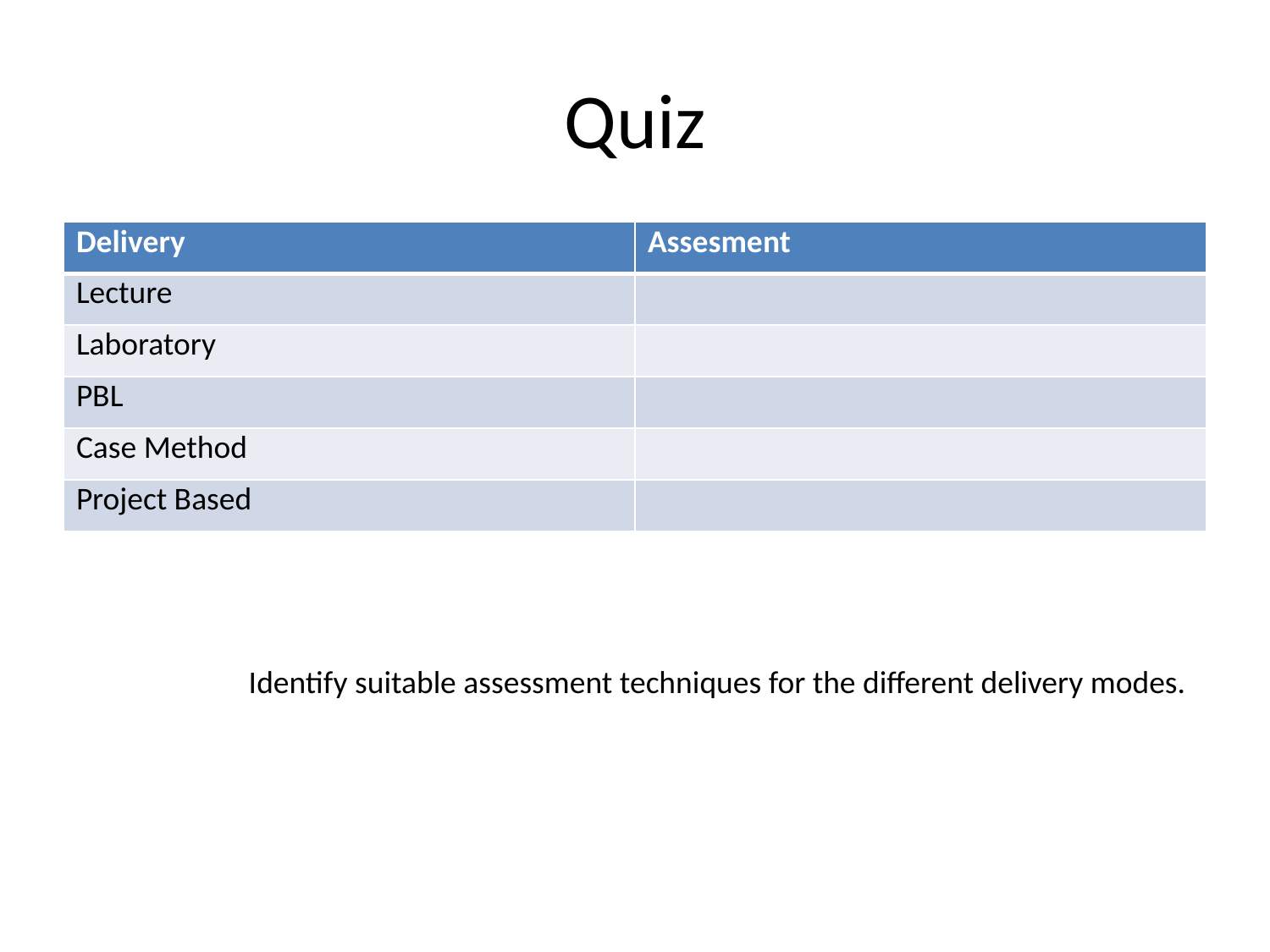

# Quiz
| Delivery | Assesment |
| --- | --- |
| Lecture |  |
| Laboratory |  |
| PBL |  |
| Case Method |  |
| Project Based |  |
Identify suitable assessment techniques for the different delivery modes.